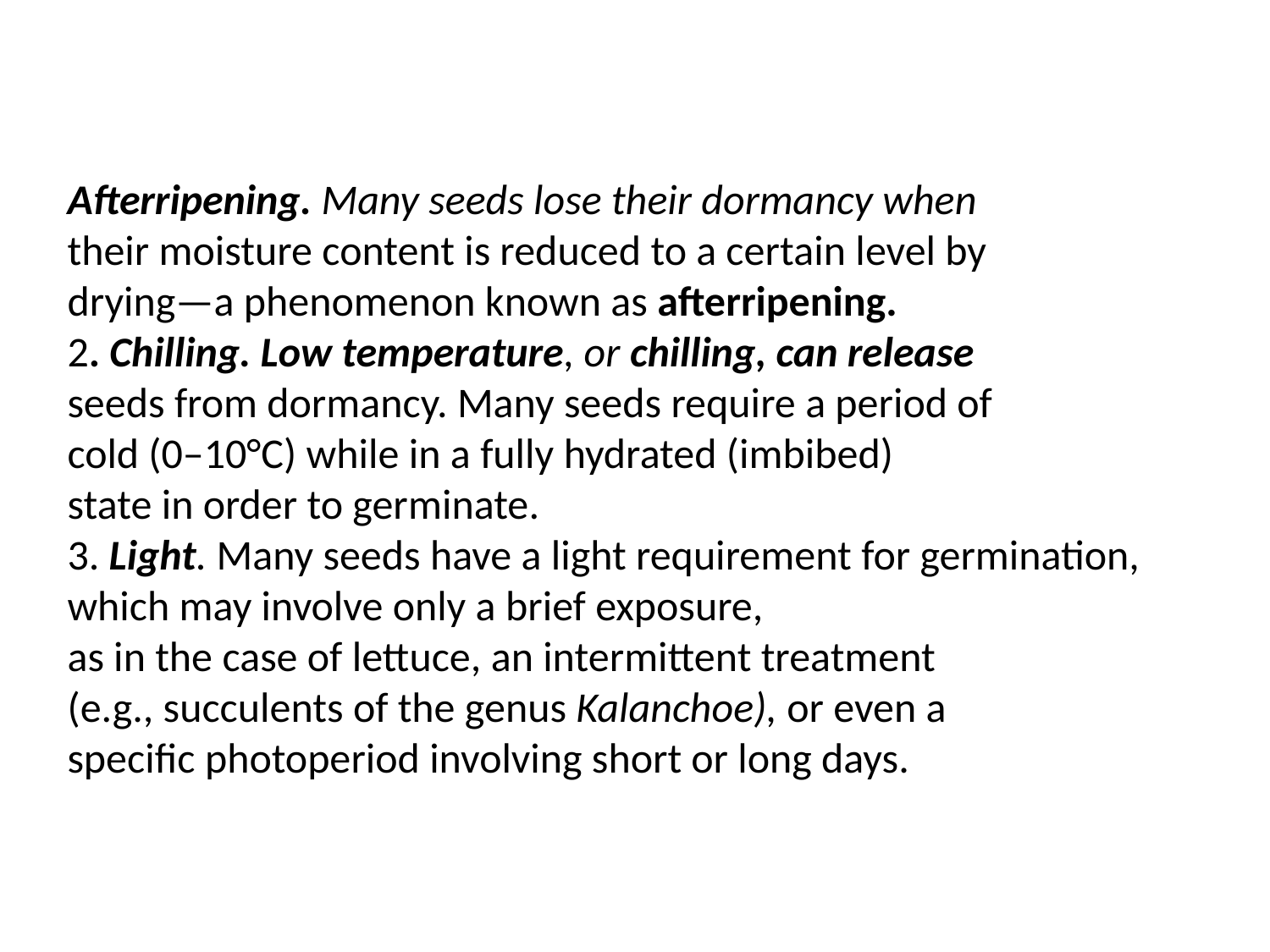

Afterripening. Many seeds lose their dormancy when
their moisture content is reduced to a certain level by
drying—a phenomenon known as afterripening.
2. Chilling. Low temperature, or chilling, can release
seeds from dormancy. Many seeds require a period of
cold (0–10°C) while in a fully hydrated (imbibed)
state in order to germinate.
3. Light. Many seeds have a light requirement for germination,
which may involve only a brief exposure,
as in the case of lettuce, an intermittent treatment
(e.g., succulents of the genus Kalanchoe), or even a
specific photoperiod involving short or long days.